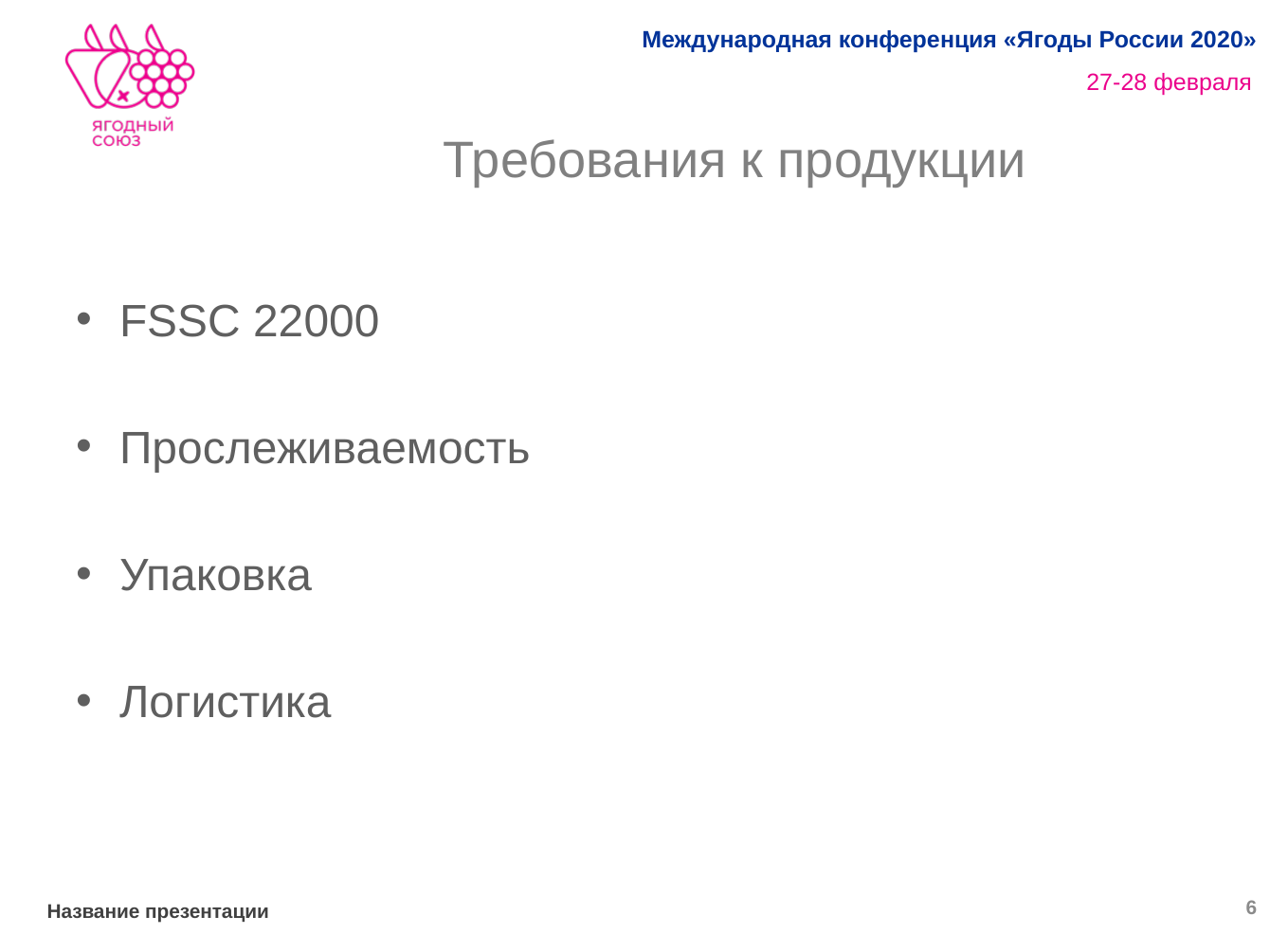

# Требования к продукции

FSSC 22000

Прослеживаемость

Упаковка

Логистика
6
Название презентации